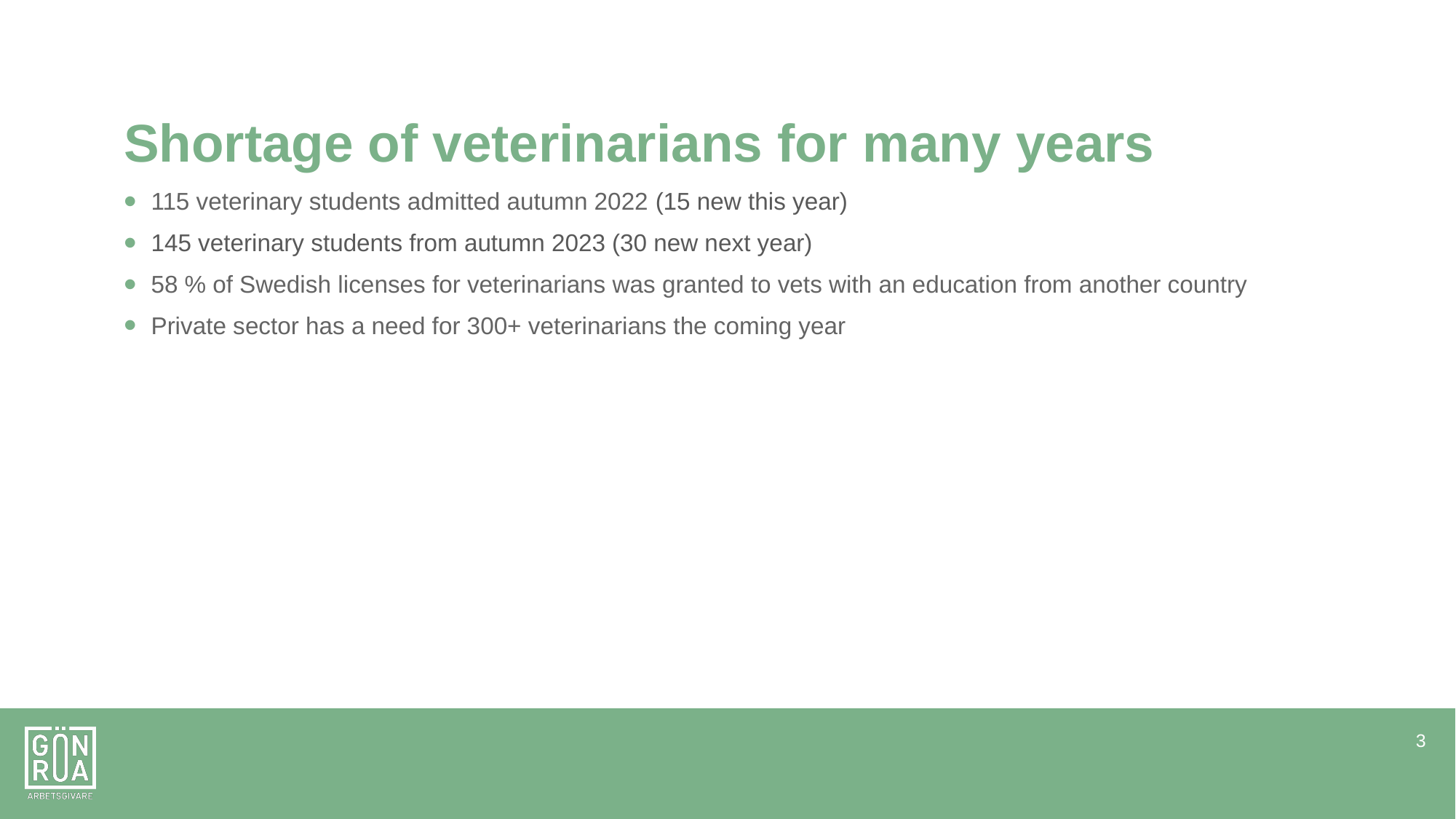

# Shortage of veterinarians for many years
115 veterinary students admitted autumn 2022 (15 new this year)
145 veterinary students from autumn 2023 (30 new next year)
58 % of Swedish licenses for veterinarians was granted to vets with an education from another country
Private sector has a need for 300+ veterinarians the coming year

3